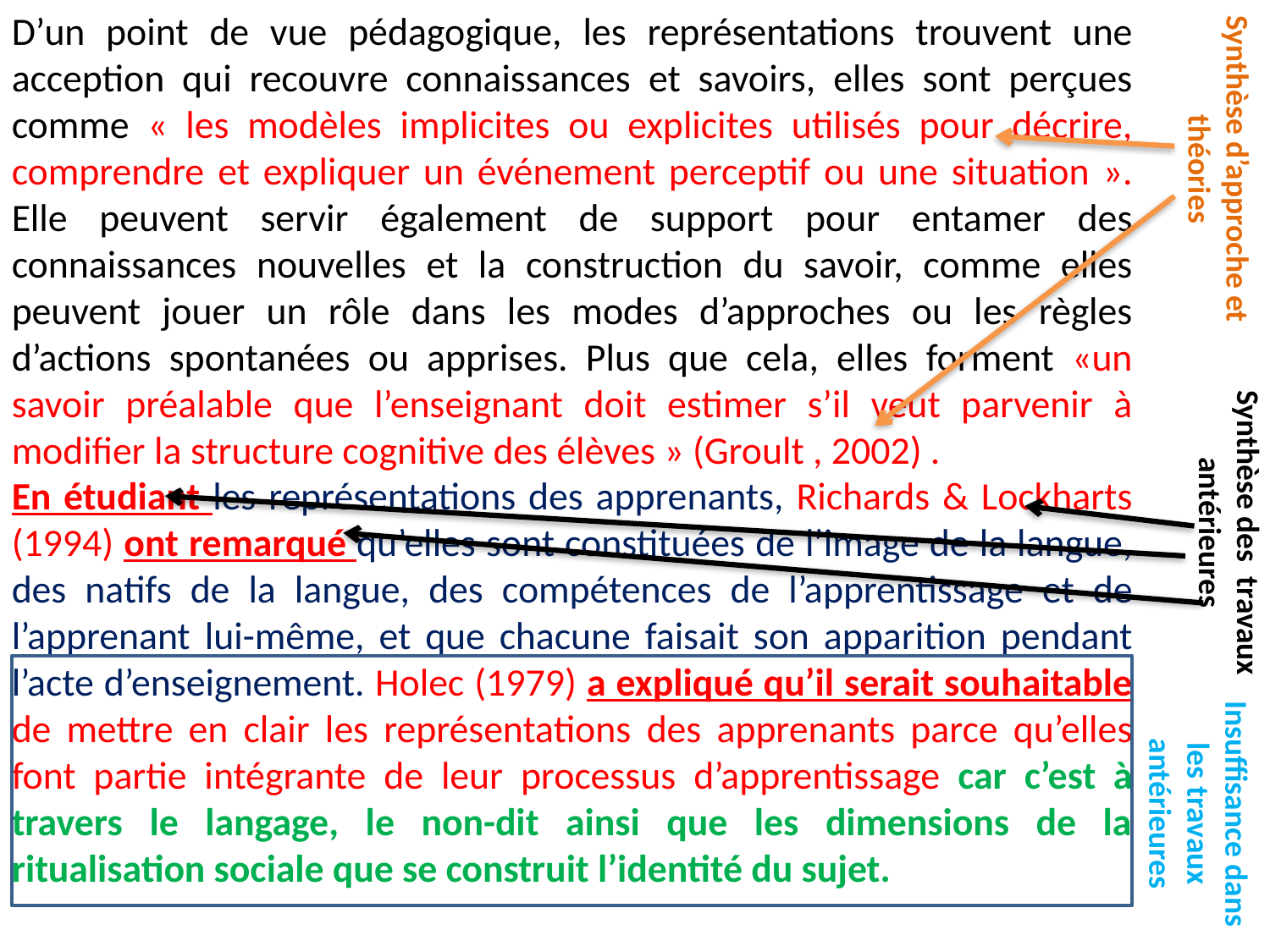

D’un point de vue pédagogique, les représentations trouvent une acception qui recouvre connaissances et savoirs, elles sont perçues comme « les modèles implicites ou explicites utilisés pour décrire, comprendre et expliquer un événement perceptif ou une situation ». Elle peuvent servir également de support pour entamer des connaissances nouvelles et la construction du savoir, comme elles peuvent jouer un rôle dans les modes d’approches ou les règles d’actions spontanées ou apprises. Plus que cela, elles forment «un savoir préalable que l’enseignant doit estimer s’il veut parvenir à modifier la structure cognitive des élèves » (Groult , 2002) .
En étudiant les représentations des apprenants, Richards & Lockharts (1994) ont remarqué qu’elles sont constituées de l’image de la langue, des natifs de la langue, des compétences de l’apprentissage et de l’apprenant lui-même, et que chacune faisait son apparition pendant l’acte d’enseignement. Holec (1979) a expliqué qu’il serait souhaitable de mettre en clair les représentations des apprenants parce qu’elles font partie intégrante de leur processus d’apprentissage car c’est à travers le langage, le non-dit ainsi que les dimensions de la ritualisation sociale que se construit l’identité du sujet.
Synthèse d’approche et théories
Synthèse des  travaux antérieures

Insuffisance dans les travaux antérieures